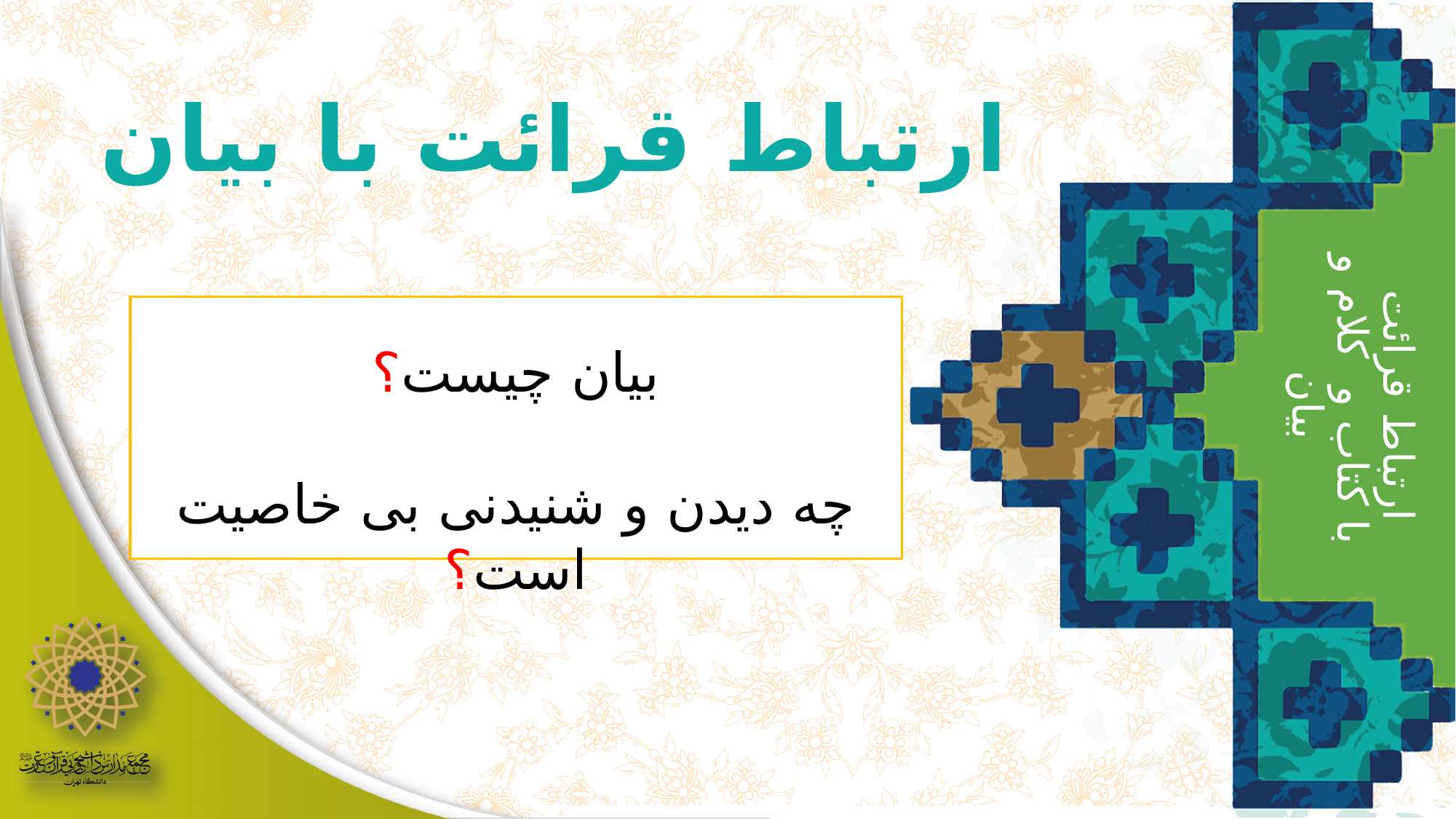

ارتباط قرائت با بیان

بیان چیست؟

چه دیدن و شنیدنی بی خاصیت است؟

# ارتباط قرائت با کتاب و  کلام و بیان